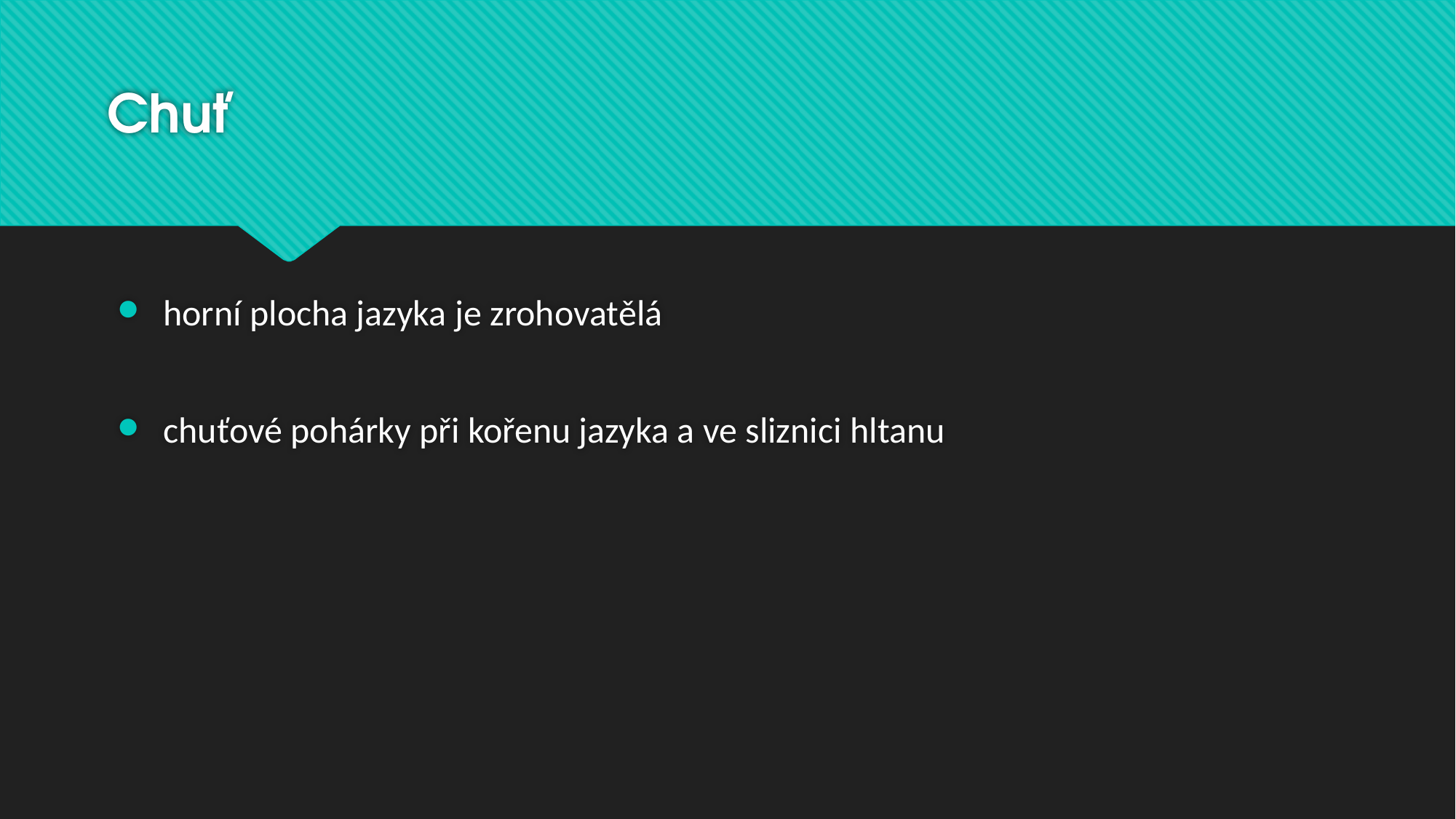

# Chuť
horní plocha jazyka je zrohovatělá

chuťové pohárky při kořenu jazyka a ve sliznici hltanu